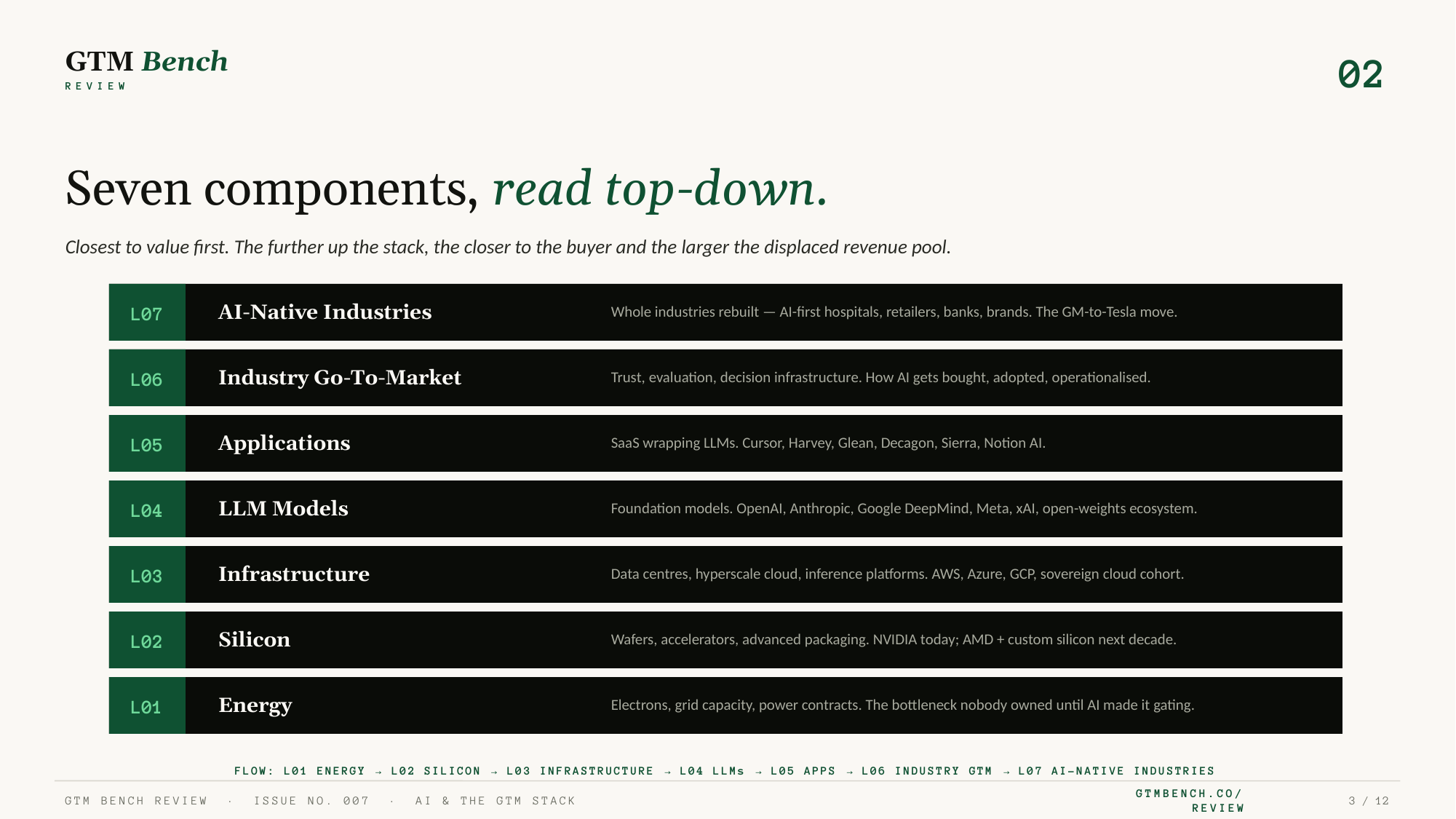

GTM Bench
02
REVIEW
Seven components, read top-down.
Closest to value first. The further up the stack, the closer to the buyer and the larger the displaced revenue pool.

L07
AI-Native Industries
Whole industries rebuilt — AI-first hospitals, retailers, banks, brands. The GM-to-Tesla move.

L06
Industry Go-To-Market
Trust, evaluation, decision infrastructure. How AI gets bought, adopted, operationalised.

L05
Applications
SaaS wrapping LLMs. Cursor, Harvey, Glean, Decagon, Sierra, Notion AI.

L04
LLM Models
Foundation models. OpenAI, Anthropic, Google DeepMind, Meta, xAI, open-weights ecosystem.

L03
Infrastructure
Data centres, hyperscale cloud, inference platforms. AWS, Azure, GCP, sovereign cloud cohort.

L02
Silicon
Wafers, accelerators, advanced packaging. NVIDIA today; AMD + custom silicon next decade.

L01
Energy
Electrons, grid capacity, power contracts. The bottleneck nobody owned until AI made it gating.
FLOW: L01 ENERGY → L02 SILICON → L03 INFRASTRUCTURE → L04 LLMs → L05 APPS → L06 INDUSTRY GTM → L07 AI-NATIVE INDUSTRIES

GTM BENCH REVIEW  ·  ISSUE NO. 007  ·  AI & THE GTM STACK
GTMBENCH.CO/REVIEW
3 / 12